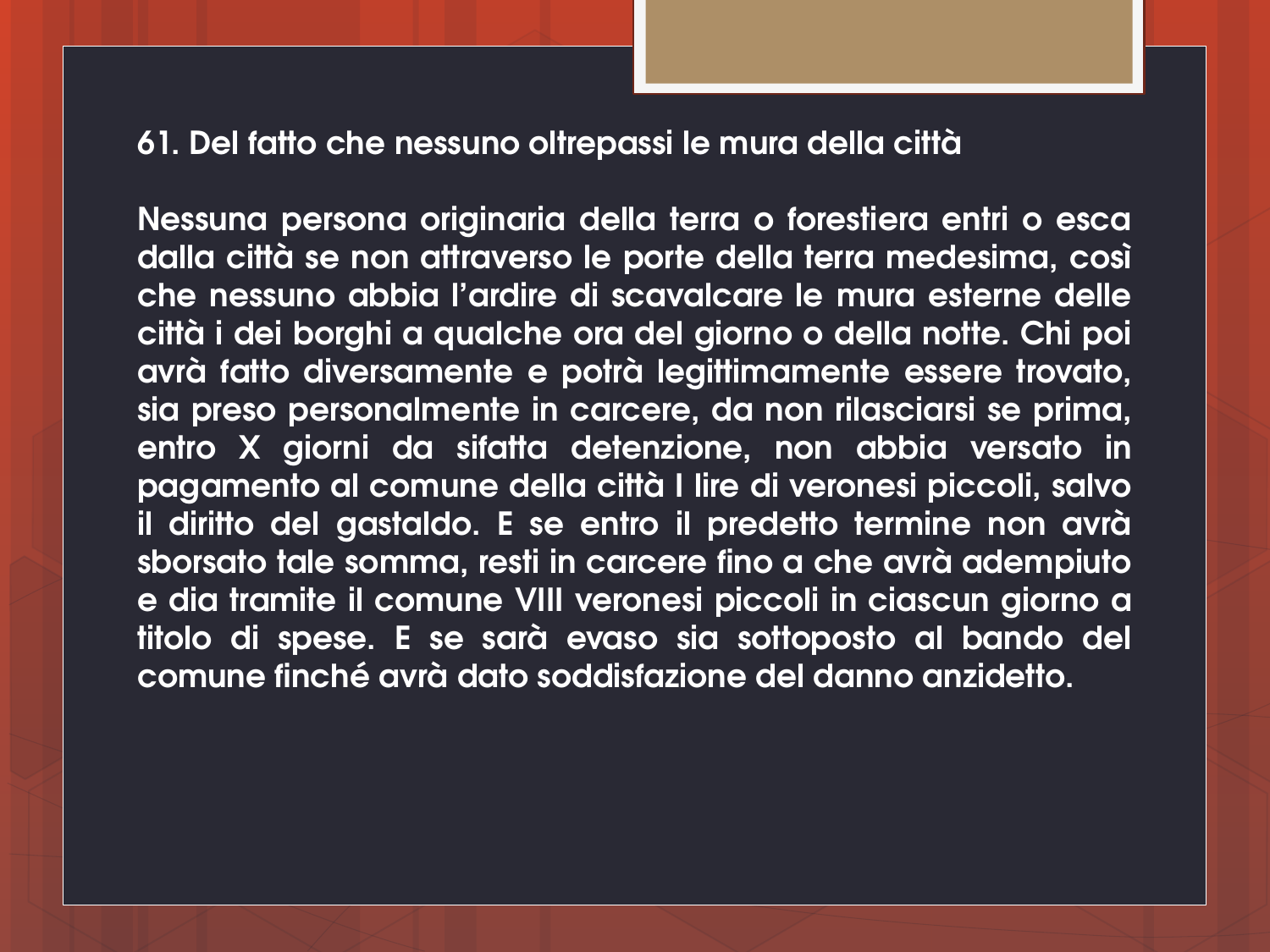

61. Del fatto che nessuno oltrepassi le mura della città

Nessuna persona originaria della terra o forestiera entri o esca dalla città se non attraverso le porte della terra medesima, così che nessuno abbia l’ardire di scavalcare le mura esterne delle città i dei borghi a qualche ora del giorno o della notte. Chi poi avrà fatto diversamente e potrà legittimamente essere trovato, sia preso personalmente in carcere, da non rilasciarsi se prima, entro X giorni da sifatta detenzione, non abbia versato in pagamento al comune della città I lire di veronesi piccoli, salvo il diritto del gastaldo. E se entro il predetto termine non avrà sborsato tale somma, resti in carcere fino a che avrà adempiuto e dia tramite il comune VIII veronesi piccoli in ciascun giorno a titolo di spese. E se sarà evaso sia sottoposto al bando del comune finché avrà dato soddisfazione del danno anzidetto.